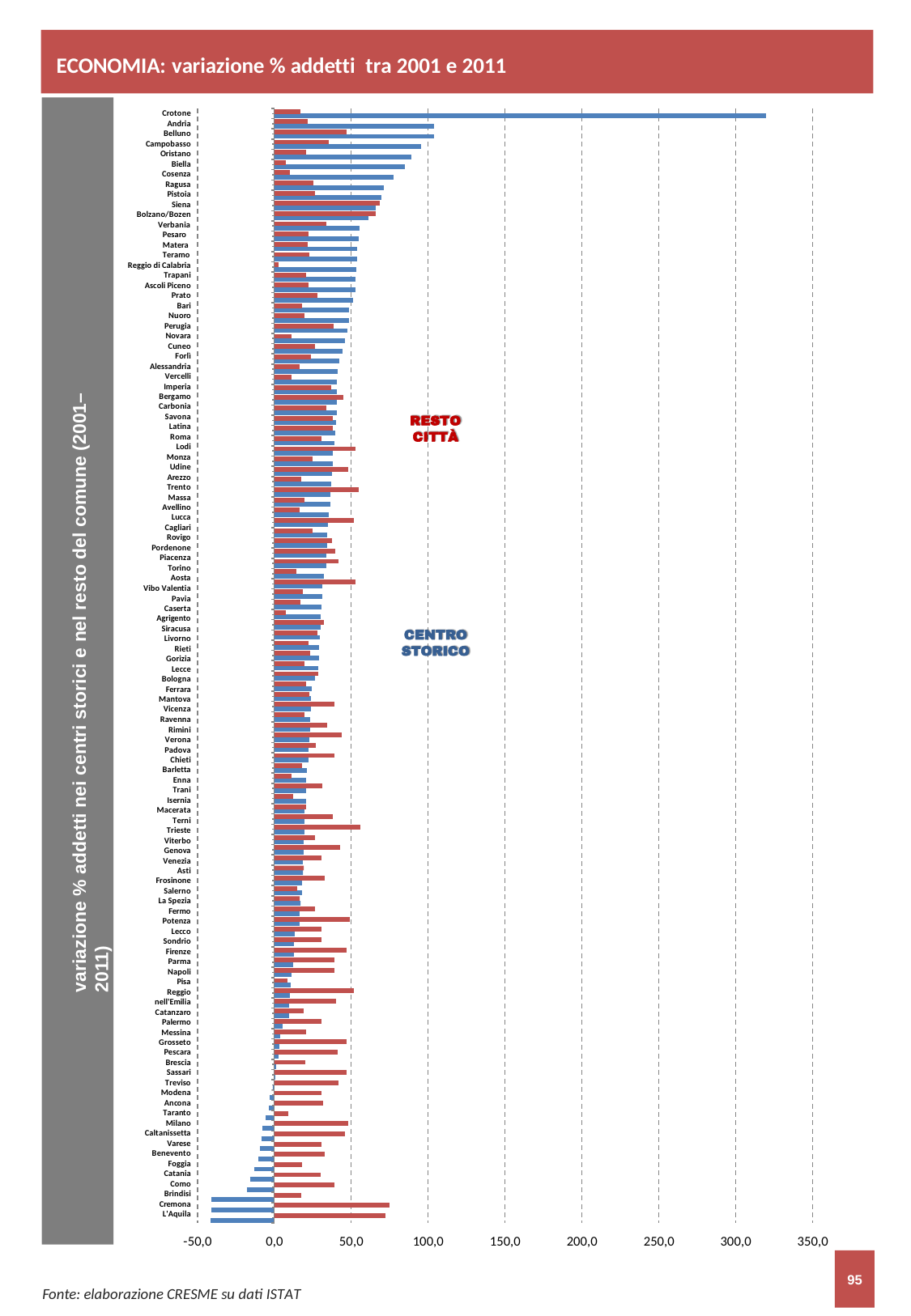

ECONOMIA: variazione % addetti  tra 2001 e 2011

Crotone Andria Belluno Campobasso Oristano Biella Cosenza Ragusa Pistoia
Siena Bolzano/Bozen
Verbania Pesaro Matera Teramo
Reggio di Calabria
Trapani Ascoli Piceno
Prato Bari Nuoro Perugia Novara Cuneo Forlì
Alessandria Vercelli Imperia Bergamo Carbonia Savona Latina Roma Lodi Monza Udine Arezzo Trento Massa Avellino Lucca Cagliari Rovigo
Pordenone Piacenza Torino Aosta
Vibo Valentia
Pavia Caserta Agrigento Siracusa Livorno Rieti Gorizia Lecce Bologna Ferrara Mantova Vicenza Ravenna Rimini Verona Padova Chieti Barletta Enna Trani Isernia Macerata Terni Trieste Viterbo Genova Venezia Asti Frosinone Salerno La Spezia Fermo Potenza Lecco Sondrio Firenze Parma Napoli Pisa
Reggio nell'Emilia
Catanzaro Palermo Messina Grosseto Pescara Brescia Sassari Treviso Modena Ancona Taranto Milano Caltanissetta
Varese Benevento Foggia Catania Como Brindisi Cremona L'Aquila

variazione % addetti nei centri storici e nel resto del comune (2001–2011)

RESTO CITTÀ

CENTRO STORICO

-50,0
0,0
50,0
100,0
150,0
200,0
250,0
300,0
350,0
95
Fonte: elaborazione CRESME su dati ISTAT